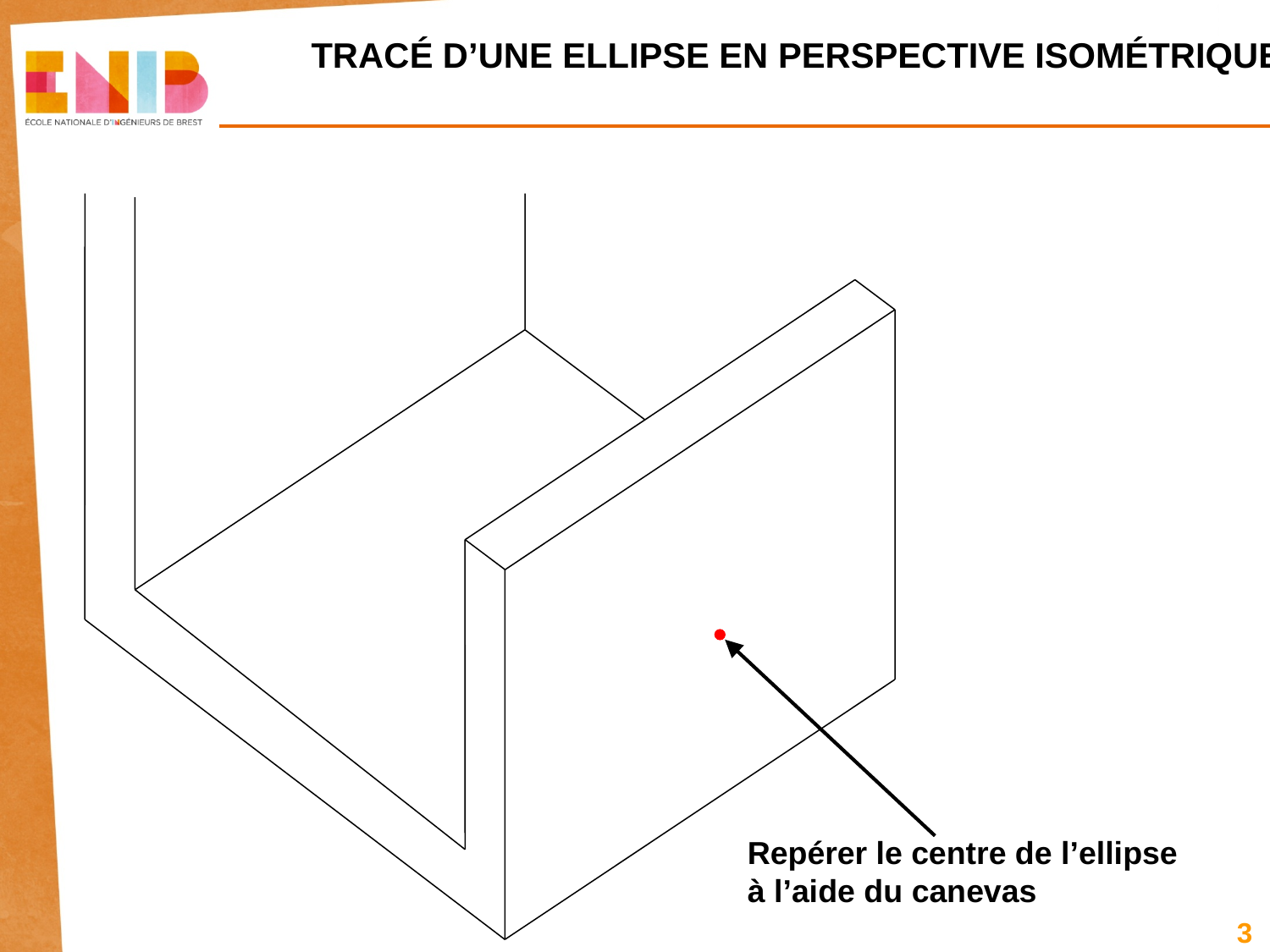

Repérer le centre de l’ellipse à l’aide du canevas